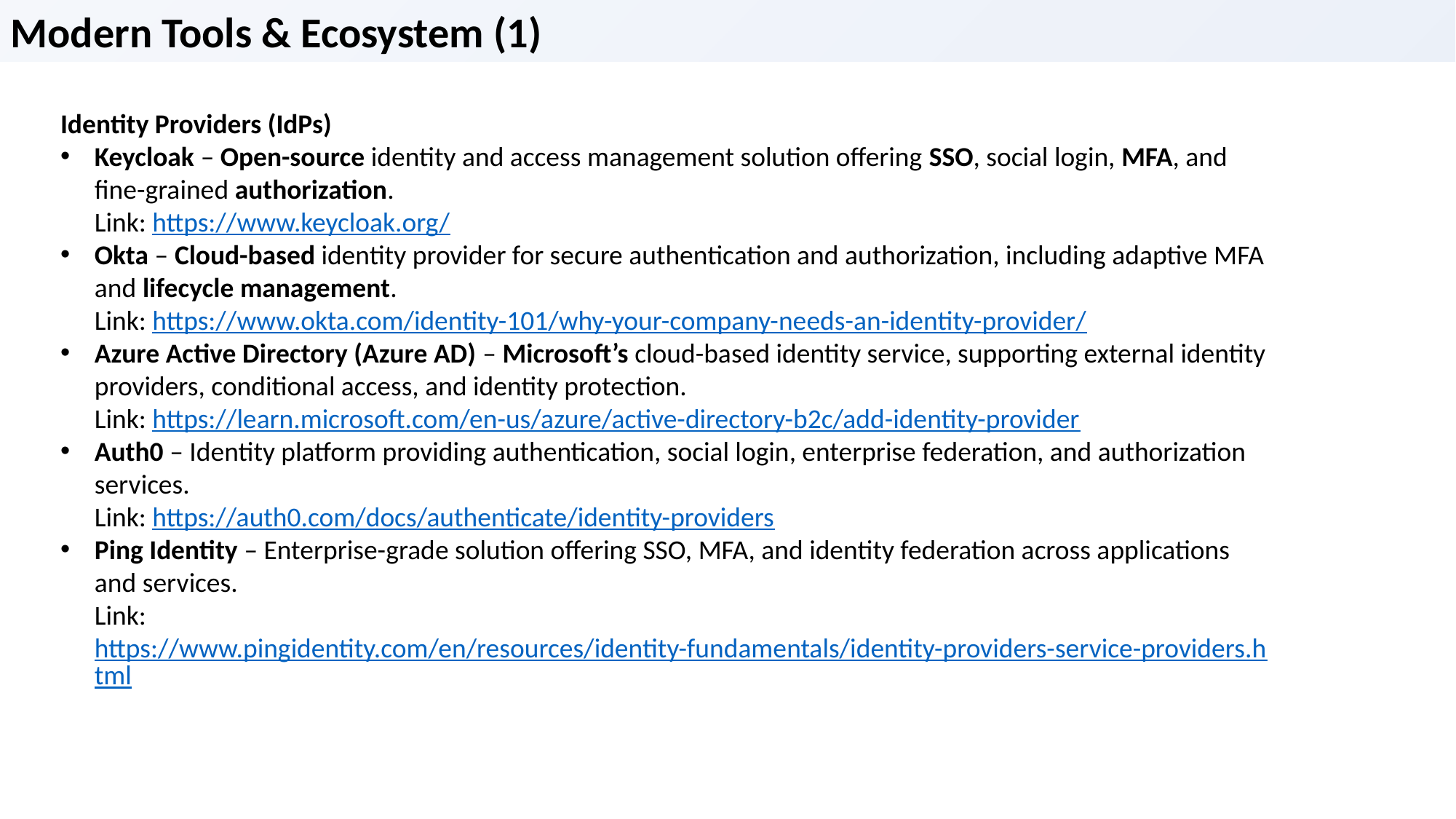

Modern Tools & Ecosystem (1)
Identity Providers (IdPs)
Keycloak – Open-source identity and access management solution offering SSO, social login, MFA, and fine-grained authorization.
Link: https://www.keycloak.org/
Okta – Cloud-based identity provider for secure authentication and authorization, including adaptive MFA and lifecycle management.
Link: https://www.okta.com/identity-101/why-your-company-needs-an-identity-provider/
Azure Active Directory (Azure AD) – Microsoft’s cloud-based identity service, supporting external identity providers, conditional access, and identity protection.
Link: https://learn.microsoft.com/en-us/azure/active-directory-b2c/add-identity-provider
Auth0 – Identity platform providing authentication, social login, enterprise federation, and authorization services.
Link: https://auth0.com/docs/authenticate/identity-providers
Ping Identity – Enterprise-grade solution offering SSO, MFA, and identity federation across applications and services.
Link: https://www.pingidentity.com/en/resources/identity-fundamentals/identity-providers-service-providers.html